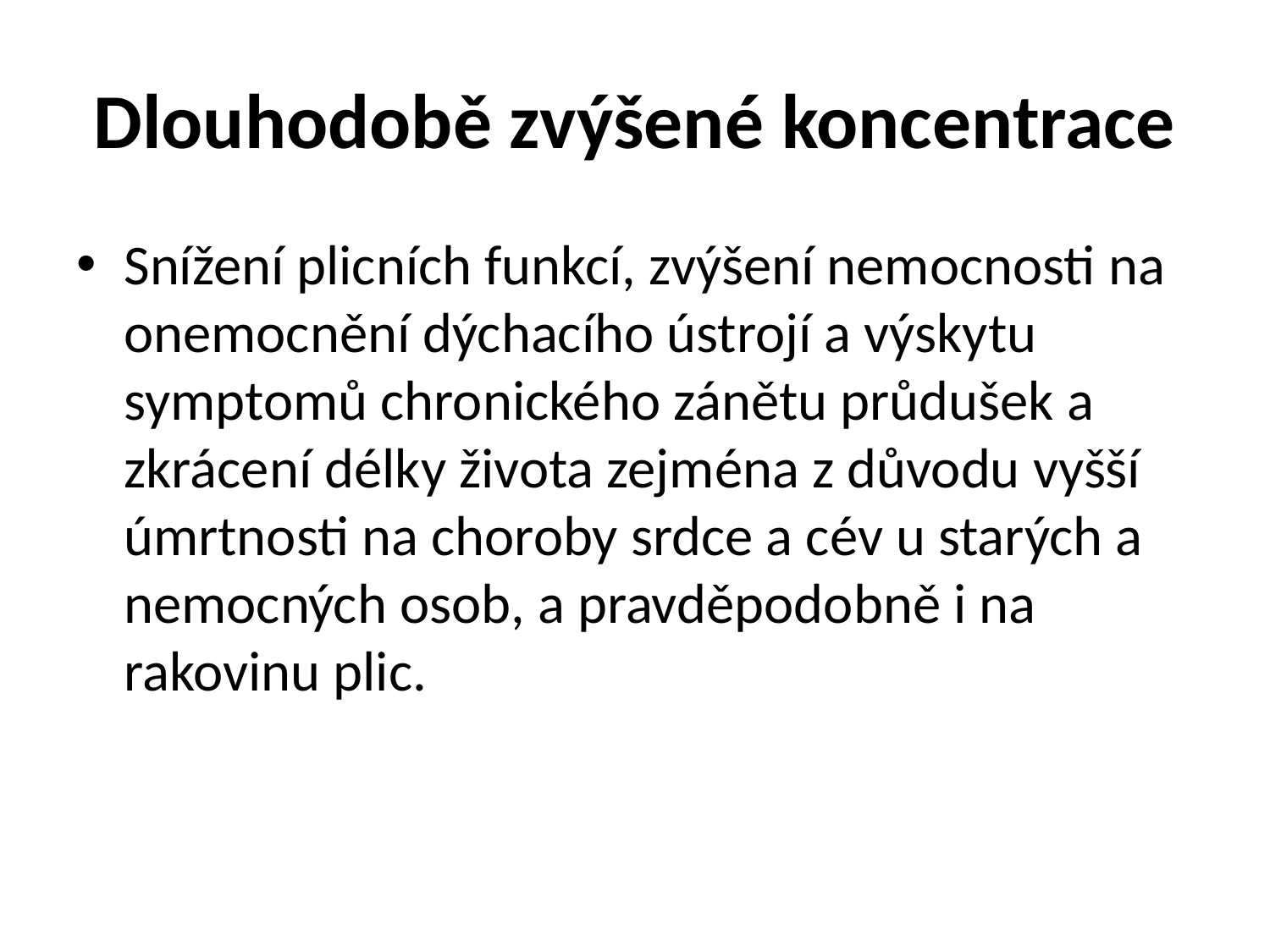

# Dlouhodobě zvýšené koncentrace
Snížení plicních funkcí, zvýšení nemocnosti na onemocnění dýchacího ústrojí a výskytu symptomů chronického zánětu průdušek a zkrácení délky života zejména z důvodu vyšší úmrtnosti na choroby srdce a cév u starých a nemocných osob, a pravděpodobně i na rakovinu plic.